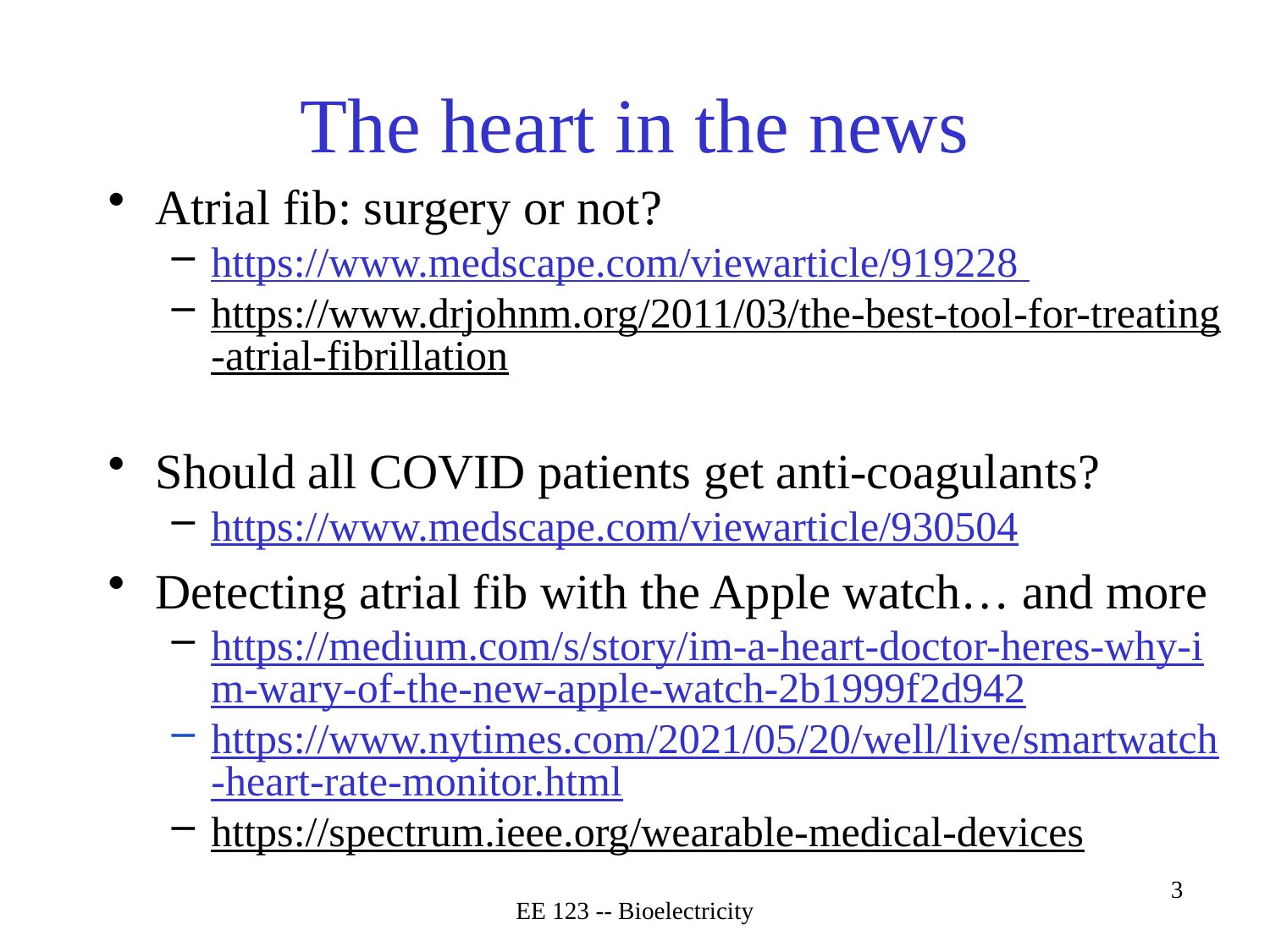

# The heart in the news
Atrial fib: surgery or not?
https://www.medscape.com/viewarticle/919228
https://www.drjohnm.org/2011/03/the-best-tool-for-treating-atrial-fibrillation
Should all COVID patients get anti-coagulants?
https://www.medscape.com/viewarticle/930504
Detecting atrial fib with the Apple watch… and more
https://medium.com/s/story/im-a-heart-doctor-heres-why-im-wary-of-the-new-apple-watch-2b1999f2d942
https://www.nytimes.com/2021/05/20/well/live/smartwatch-heart-rate-monitor.html
https://spectrum.ieee.org/wearable-medical-devices

EE 123 -- Bioelectricity